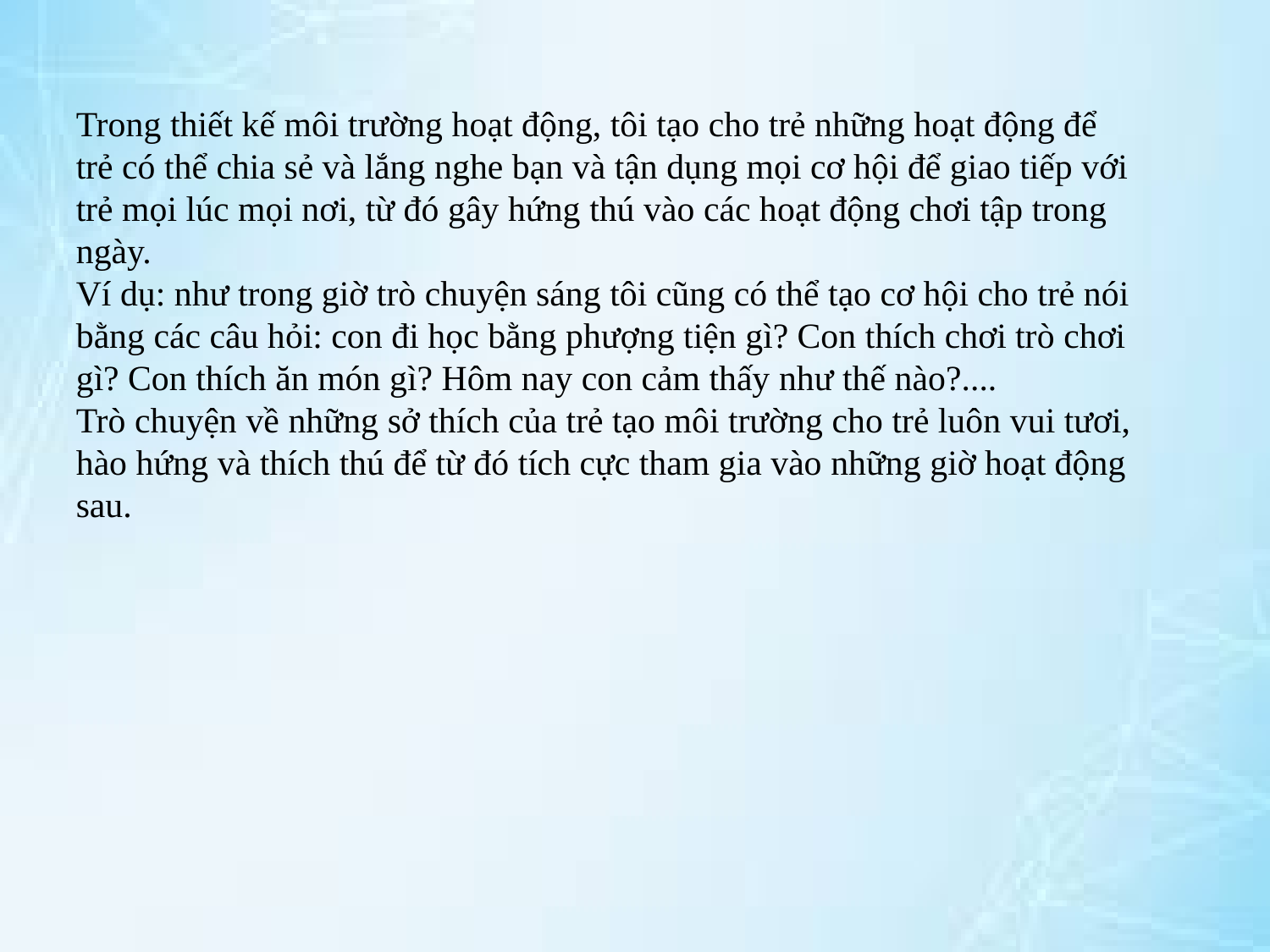

Trong thiết kế môi trường hoạt động, tôi tạo cho trẻ những hoạt động để trẻ có thể chia sẻ và lắng nghe bạn và tận dụng mọi cơ hội để giao tiếp với trẻ mọi lúc mọi nơi, từ đó gây hứng thú vào các hoạt động chơi tập trong ngày.
Ví dụ: như trong giờ trò chuyện sáng tôi cũng có thể tạo cơ hội cho trẻ nói  bằng các câu hỏi: con đi học bằng phượng tiện gì? Con thích chơi trò chơi gì? Con thích ăn món gì? Hôm nay con cảm thấy như thế nào?....
Trò chuyện về những sở thích của trẻ tạo môi trường cho trẻ luôn vui tươi, hào hứng và thích thú để từ đó tích cực tham gia vào những giờ hoạt động sau.